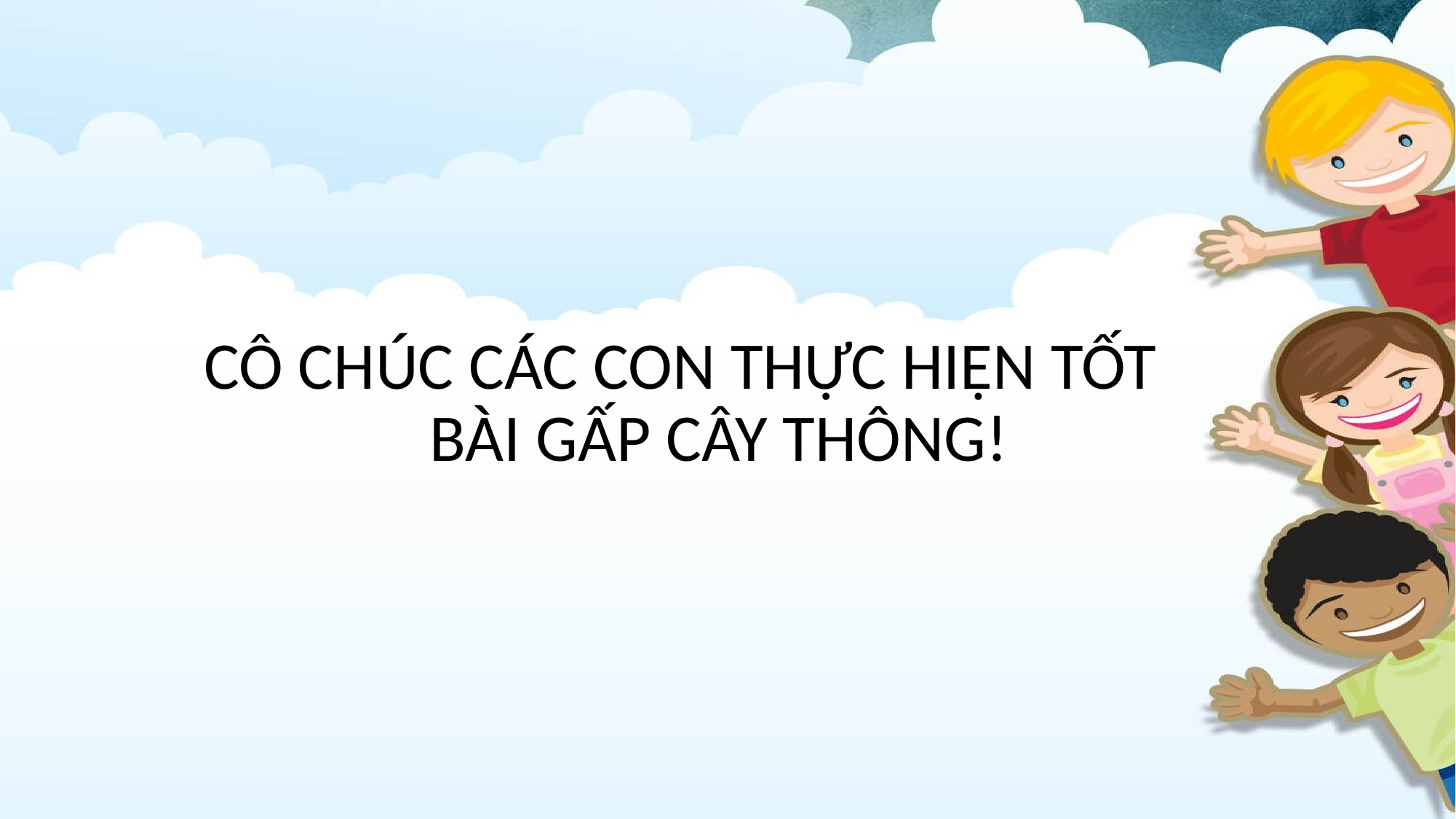

# CÔ CHÚC CÁC CON THỰC HIỆN TỐT BÀI GẤP CÂY THÔNG!